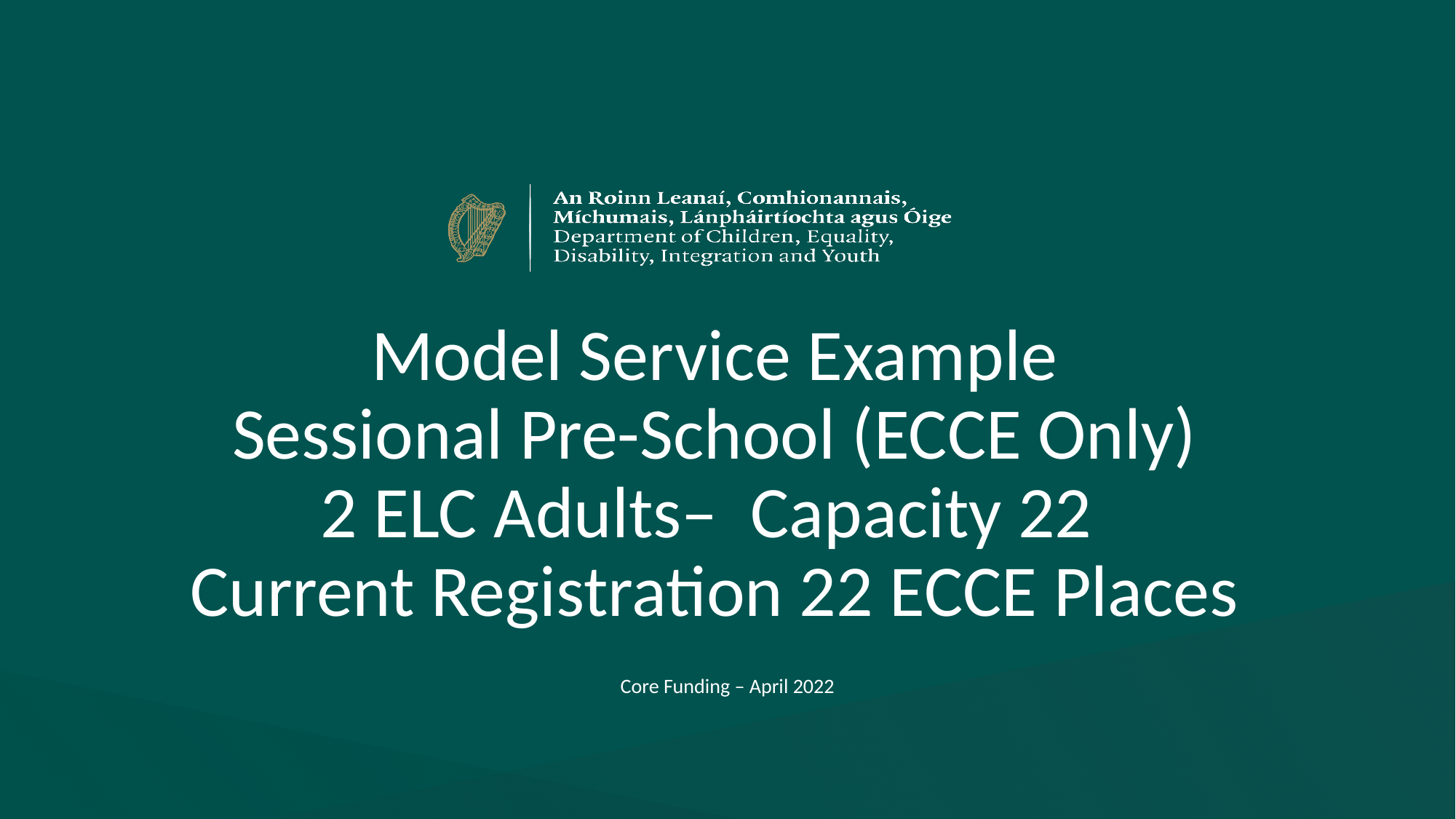

# Model Service Example Sessional Pre-School (ECCE Only) 2 ELC Adults–  Capacity 22 Current Registration 22 ECCE Places

Core Funding – April 2022